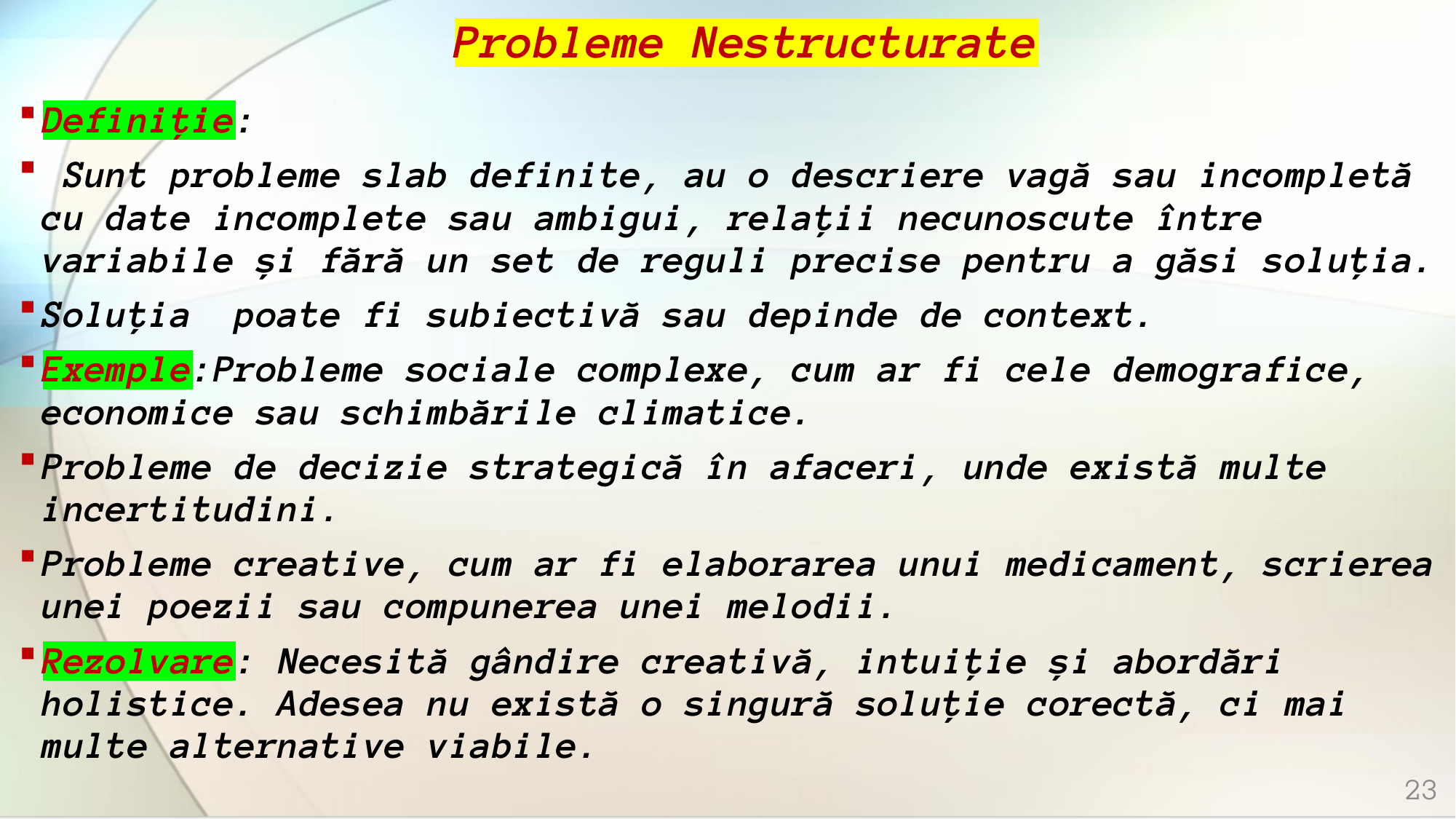

# Probleme Nestructurate
Definiție:
 Sunt probleme slab definite, au o descriere vagă sau incompletă cu date incomplete sau ambigui, relații necunoscute între variabile și fără un set de reguli precise pentru a găsi soluția.
Soluția  poate fi subiectivă sau depinde de context.
Exemple:Probleme sociale complexe, cum ar fi cele demografice, economice sau schimbările climatice.
Probleme de decizie strategică în afaceri, unde există multe incertitudini.
Probleme creative, cum ar fi elaborarea unui medicament, scrierea unei poezii sau compunerea unei melodii.
Rezolvare: Necesită gândire creativă, intuiție și abordări holistice. Adesea nu există o singură soluție corectă, ci mai multe alternative viabile.
23